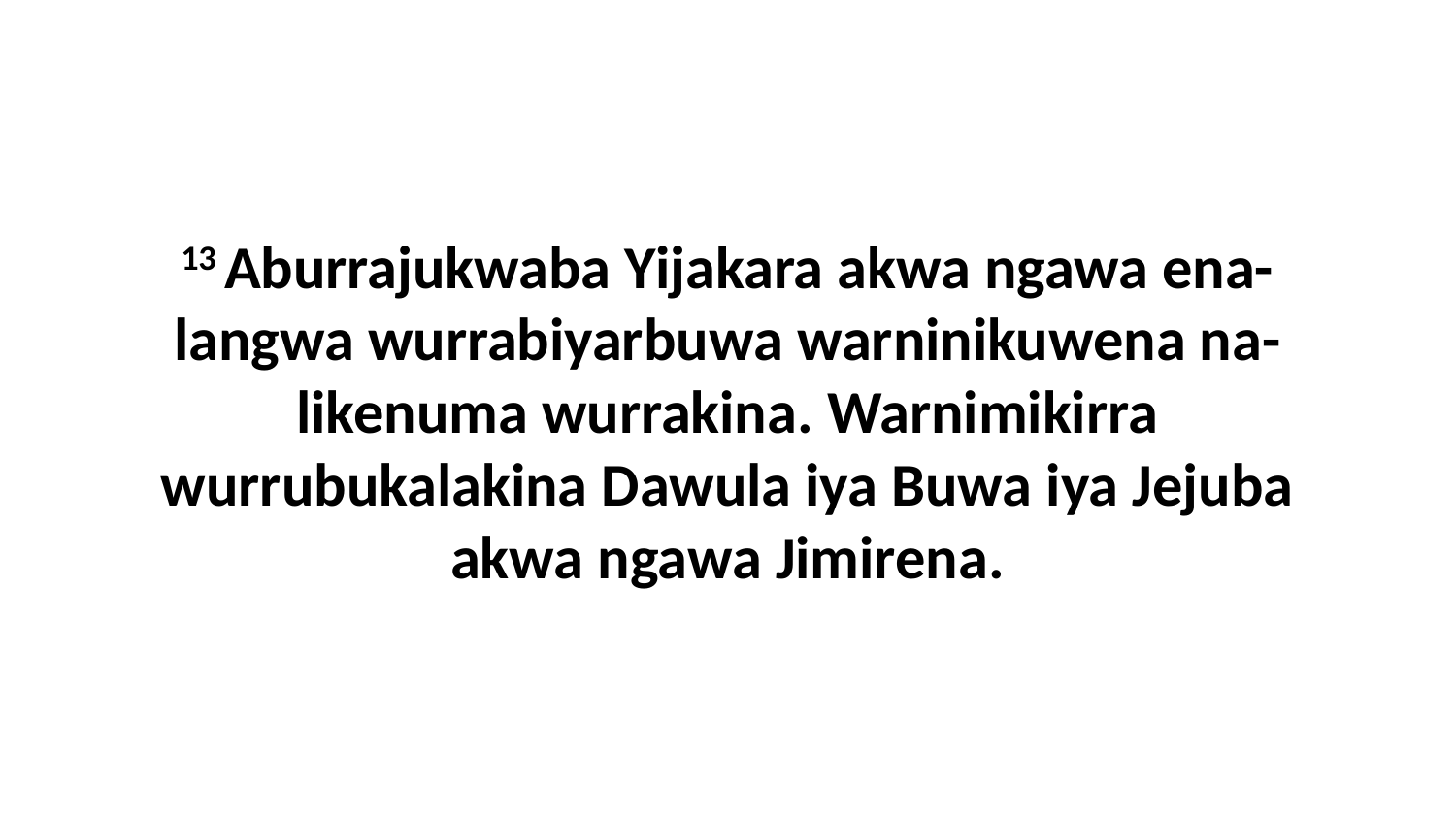

13 Aburrajukwaba Yijakara akwa ngawa ena-langwa wurrabiyarbuwa warninikuwena na-likenuma wurrakina. Warnimikirra wurrubukalakina Dawula iya Buwa iya Jejuba akwa ngawa Jimirena.